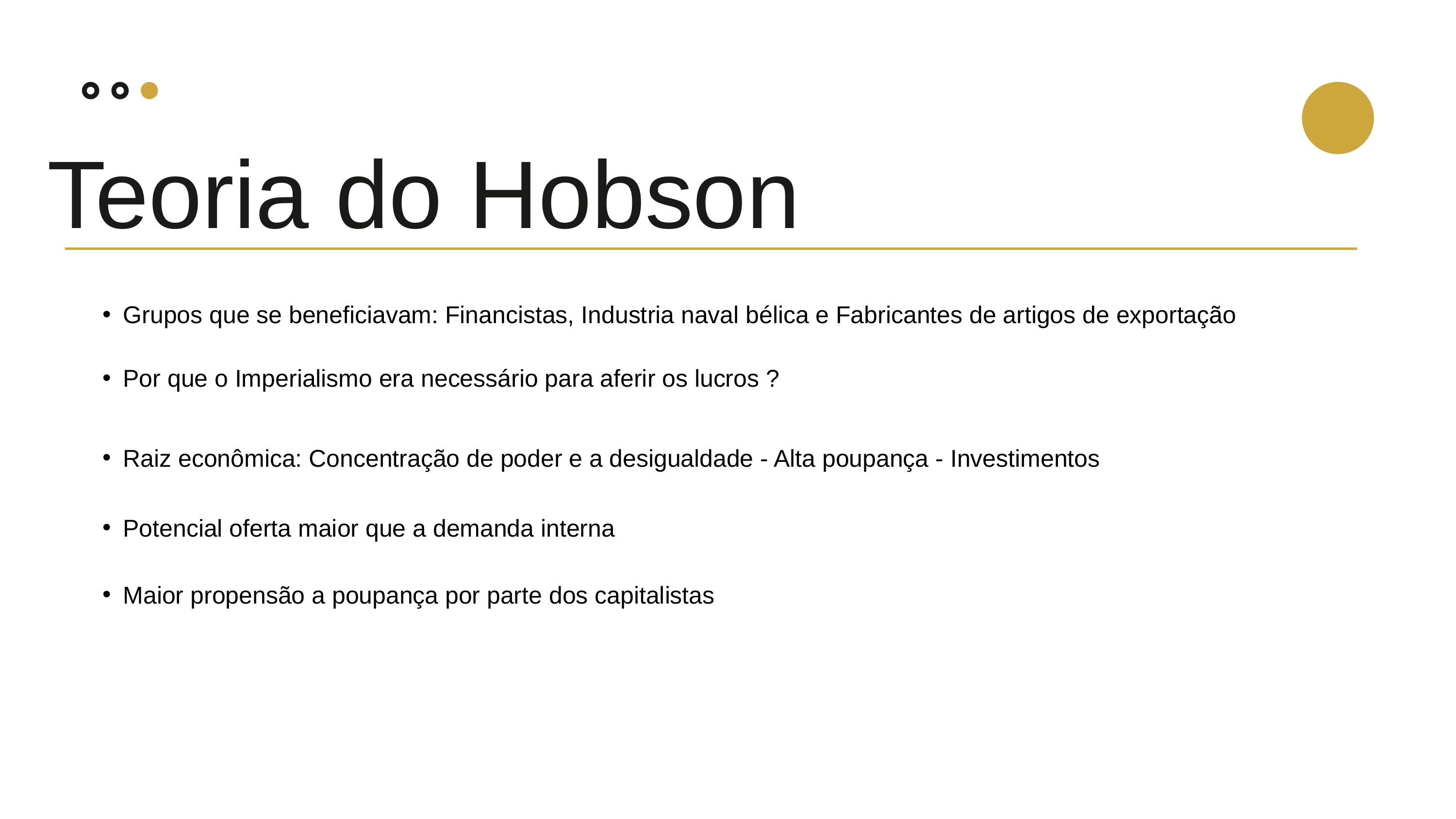

Teoria do Hobson

Grupos que se beneficiavam: Financistas, Industria naval bélica e Fabricantes de artigos de exportação
Por que o Imperialismo era necessário para aferir os lucros ?

Raiz econômica: Concentração de poder e a desigualdade - Alta poupança - Investimentos
Potencial oferta maior que a demanda interna

Maior propensão a poupança por parte dos capitalistas